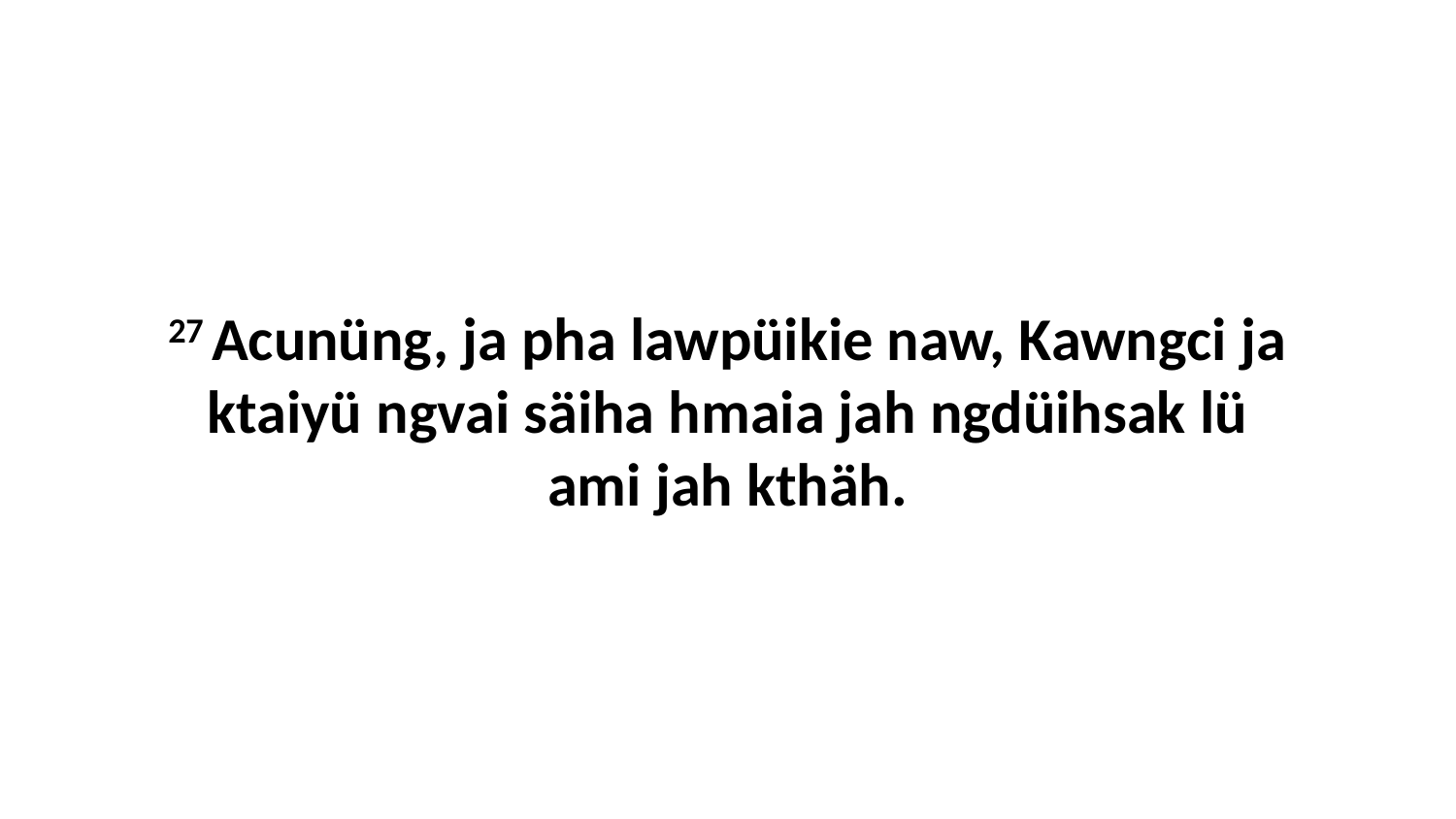

27 Acunüng, ja pha lawpüikie naw, Kawngci ja ktaiyü ngvai säiha hmaia jah ngdüihsak lü ami jah kthäh.